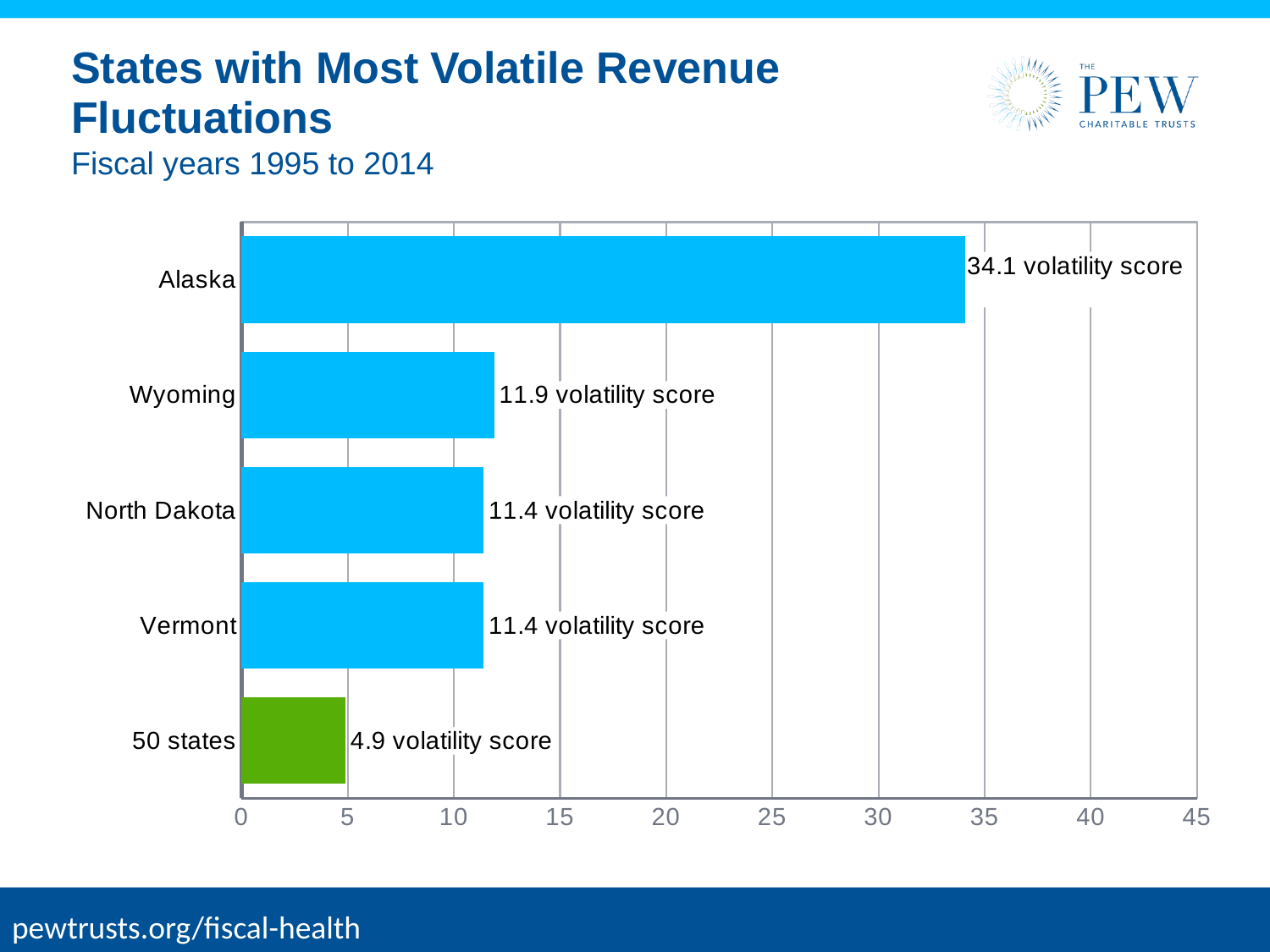

# States with Most Volatile Revenue Fluctuations
Fiscal years 1995 to 2014

### Chart

| Category | Series 1 |
|---|---|
| 50 states | 4.9 |
| Vermont | 11.4 |
| North Dakota | 11.4 |
| Wyoming | 11.9 |
| Alaska | 34.1 |